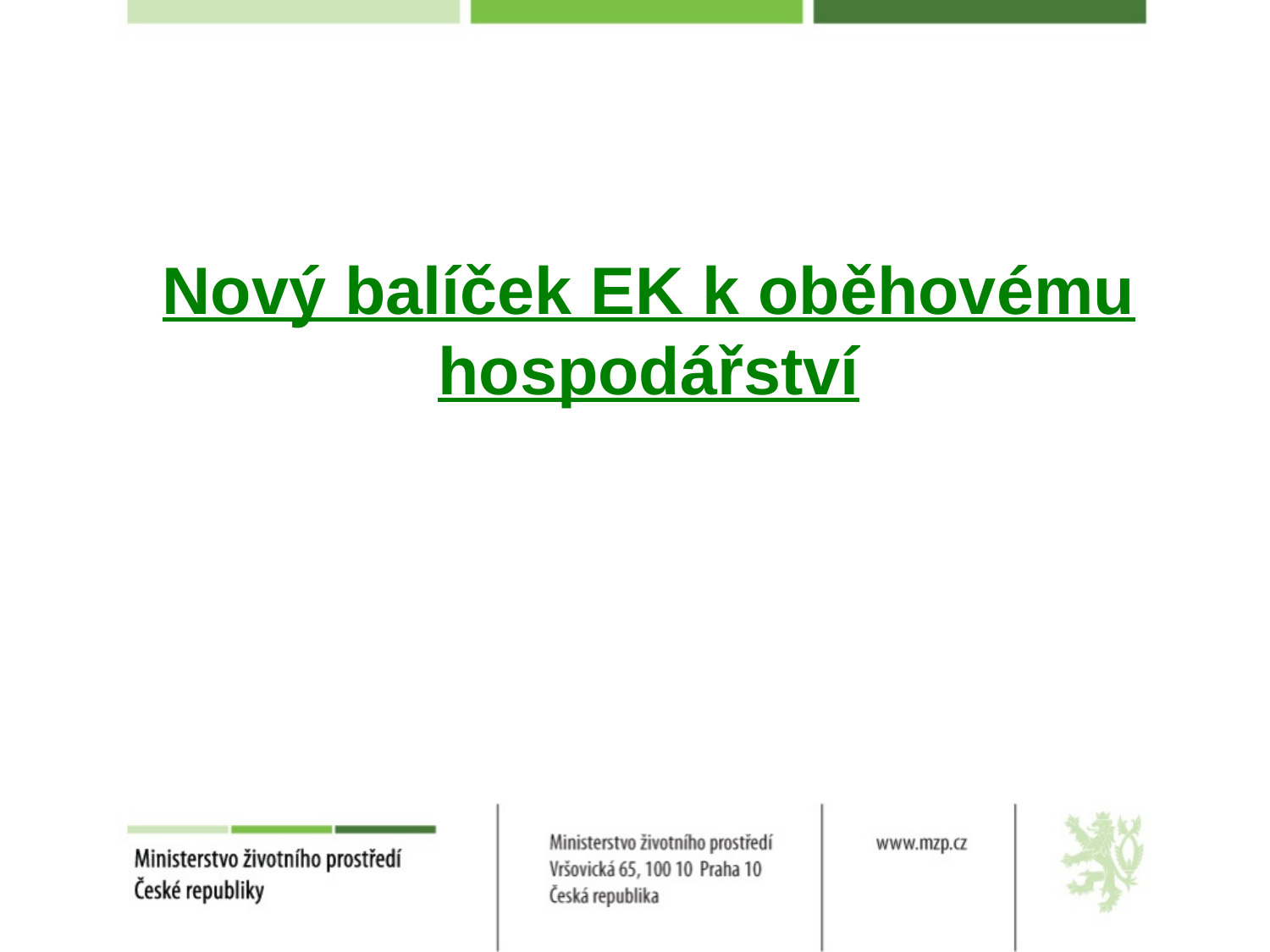

# Nový balíček EK k oběhovému hospodářství